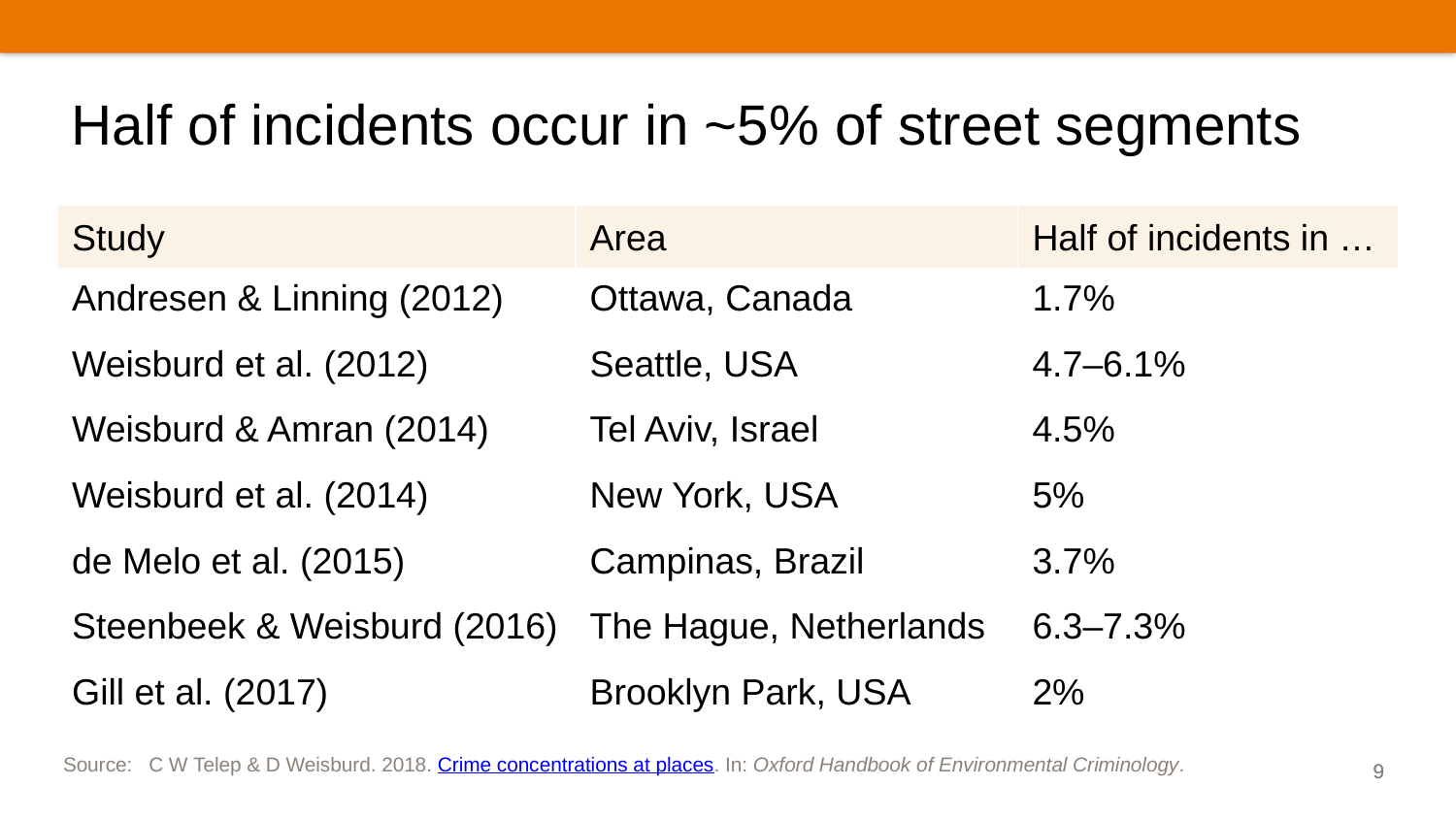

# Half of incidents occur in ~5% of street segments
| Study | Area | Half of incidents in … |
| --- | --- | --- |
| Andresen & Linning (2012) | Ottawa, Canada | 1.7% |
| Weisburd et al. (2012) | Seattle, USA | 4.7–6.1% |
| Weisburd & Amran (2014) | Tel Aviv, Israel | 4.5% |
| Weisburd et al. (2014) | New York, USA | 5% |
| de Melo et al. (2015) | Campinas, Brazil | 3.7% |
| Steenbeek & Weisburd (2016) | The Hague, Netherlands | 6.3–7.3% |
| Gill et al. (2017) | Brooklyn Park, USA | 2% |
Source:	C W Telep & D Weisburd. 2018. Crime concentrations at places. In: Oxford Handbook of Environmental Criminology.